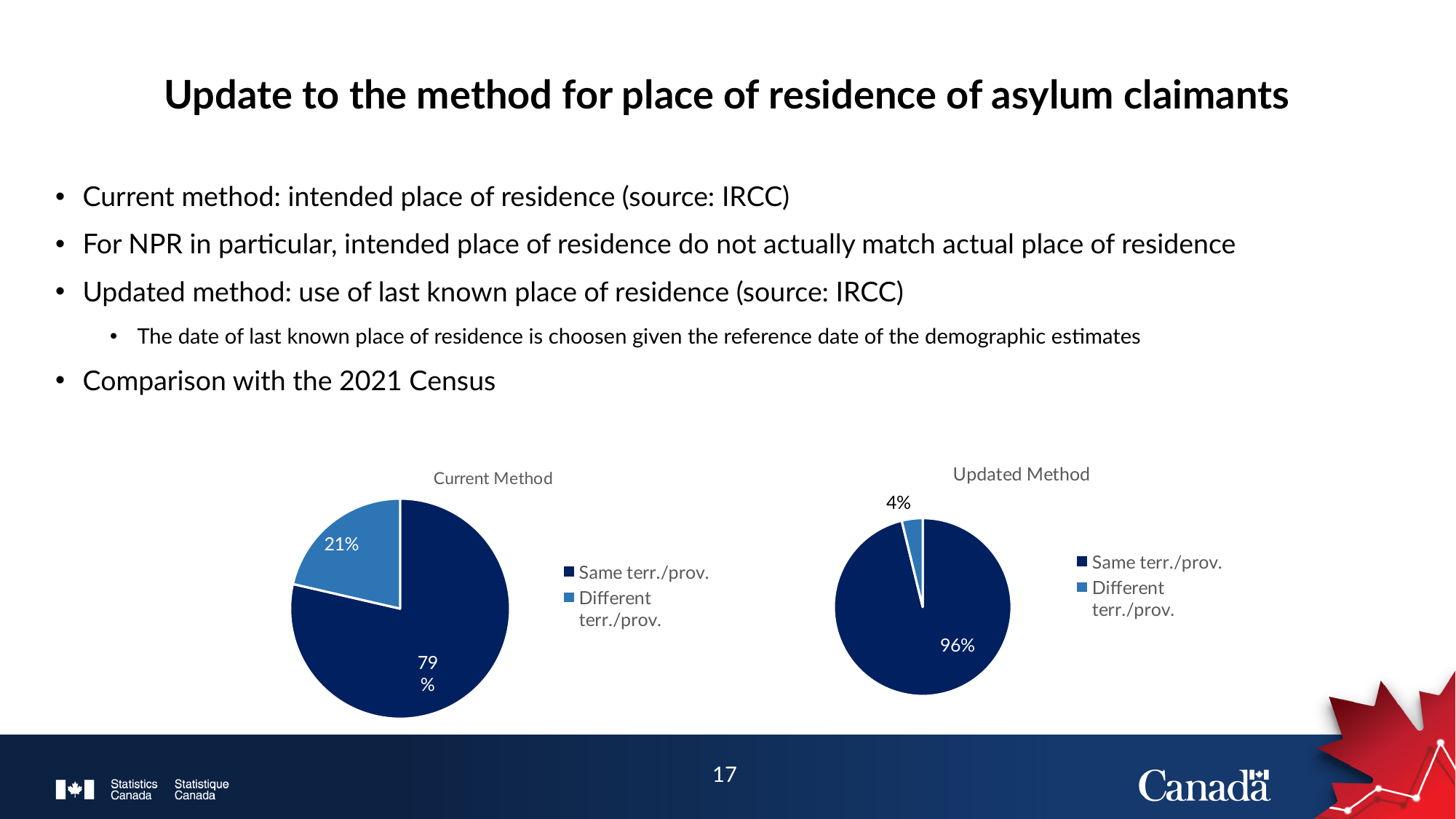

# Update to the method for place of residence of asylum claimants
Current method: intended place of residence (source: IRCC)
For NPR in particular, intended place of residence do not actually match actual place of residence
Updated method: use of last known place of residence (source: IRCC)
The date of last known place of residence is choosen given the reference date of the demographic estimates
Comparison with the 2021 Census

### Chart: Updated Method

| Category | Ventes |
|---|---|
| Same terr./prov. | 0.962 |
| Different terr./prov. | 0.038000000000000034 |

### Chart: Current Method

| Category | Ventes |
|---|---|
| Same terr./prov. | 0.786 |
| Different terr./prov. | 0.21399999999999997 |
17